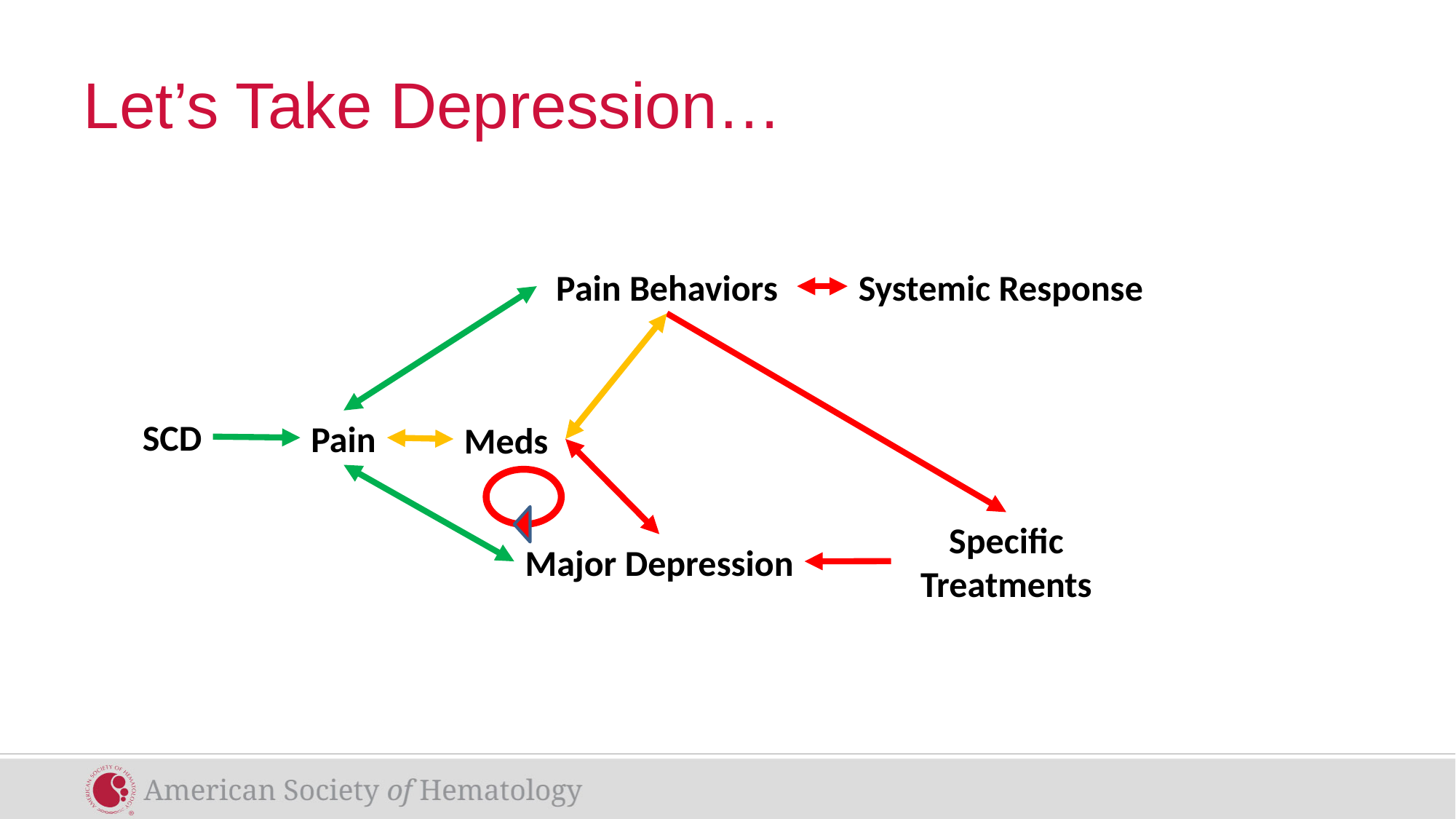

# Let’s Take Depression…
Systemic Response
Pain Behaviors
SCD
Pain
Meds

Specific
Treatments

Major Depression